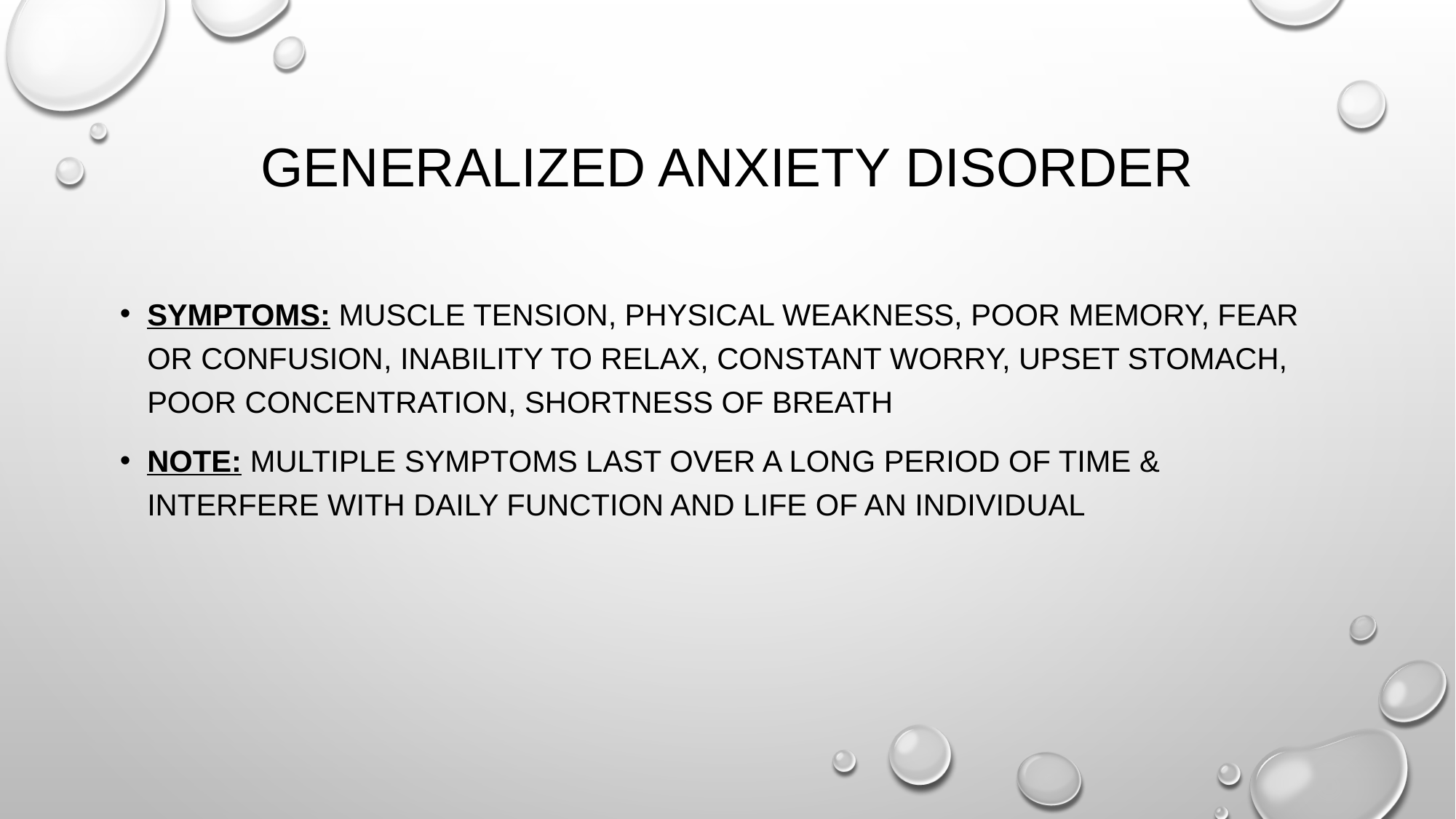

# Generalized Anxiety Disorder
Symptoms: muscle tension, physical weakness, poor memory, fear or confusion, inability to relax, constant worry, upset stomach, poor concentration, shortness of breath
Note: multiple symptoms last over a long period of time & interfere with daily function and life of an individual